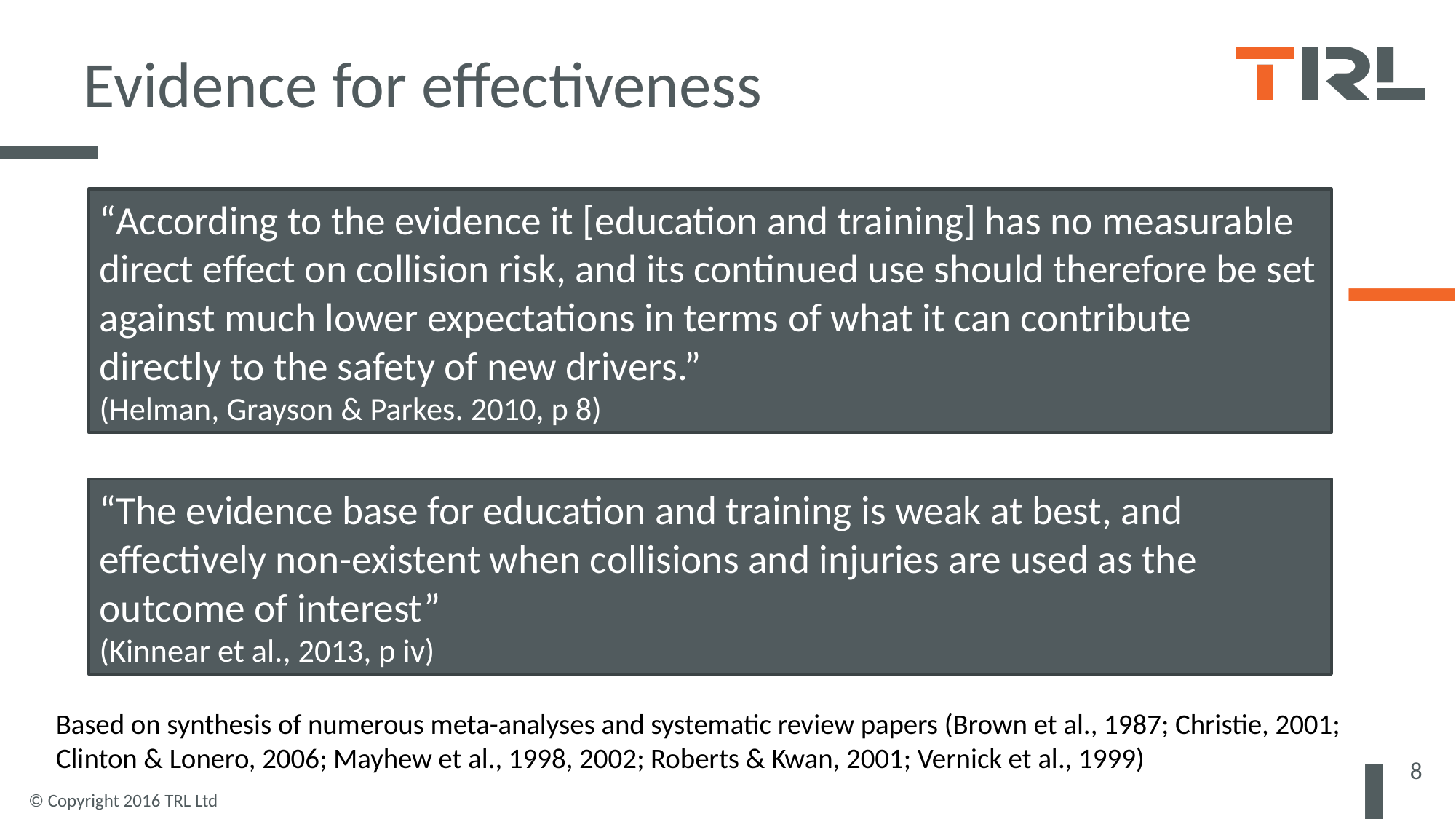

# Evidence for effectiveness
“According to the evidence it [education and training] has no measurable direct effect on collision risk, and its continued use should therefore be set against much lower expectations in terms of what it can contribute directly to the safety of new drivers.”
(Helman, Grayson & Parkes. 2010, p 8)
“The evidence base for education and training is weak at best, and effectively non-existent when collisions and injuries are used as the outcome of interest”
(Kinnear et al., 2013, p iv)
Based on synthesis of numerous meta-analyses and systematic review papers (Brown et al., 1987; Christie, 2001; Clinton & Lonero, 2006; Mayhew et al., 1998, 2002; Roberts & Kwan, 2001; Vernick et al., 1999)
8